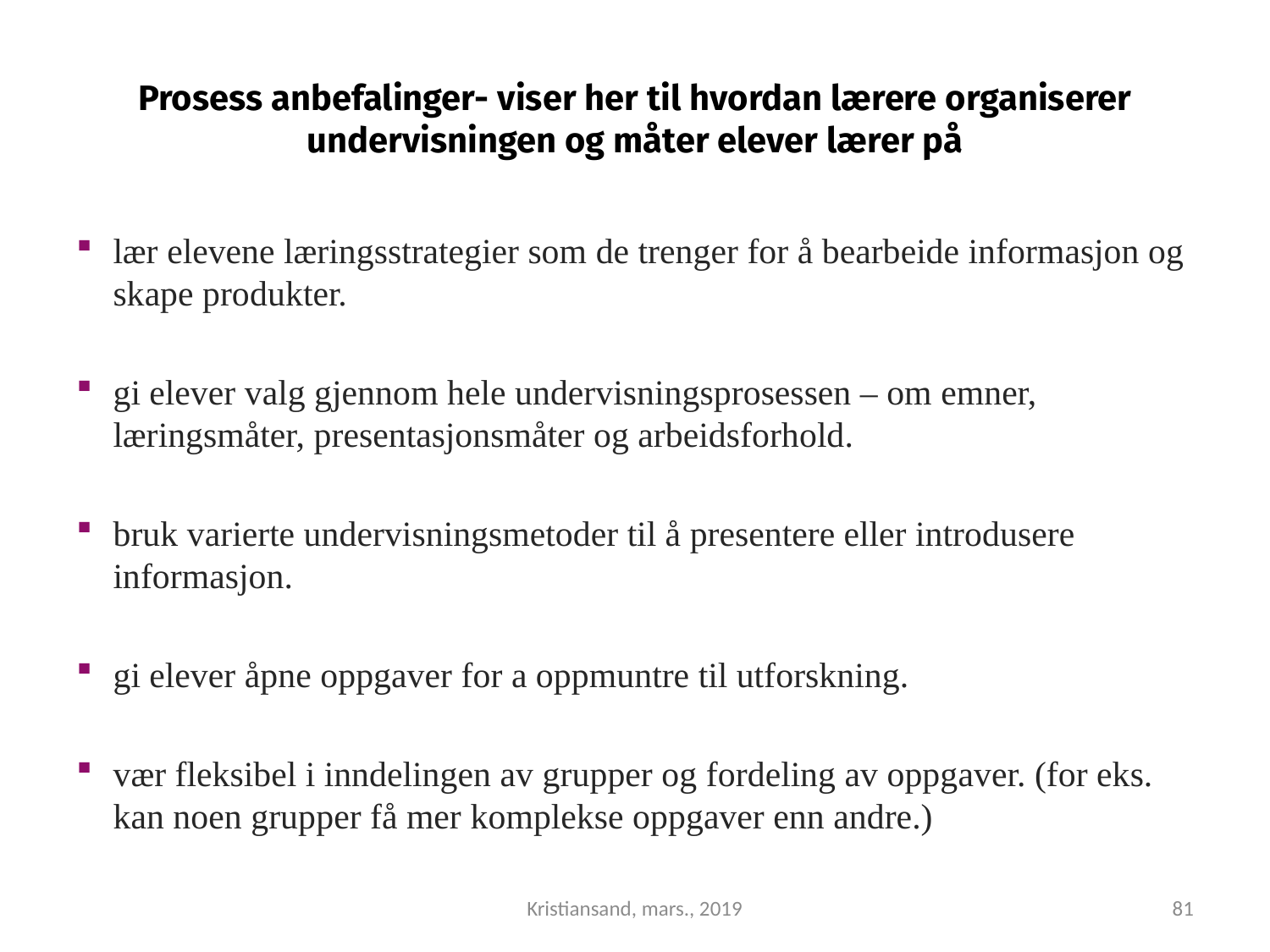

# Prosess anbefalinger- viser her til hvordan lærere organiserer undervisningen og måter elever lærer på
lær elevene læringsstrategier som de trenger for å bearbeide informasjon og skape produkter.

gi elever valg gjennom hele undervisningsprosessen – om emner, læringsmåter, presentasjonsmåter og arbeidsforhold.

bruk varierte undervisningsmetoder til å presentere eller introdusere informasjon.

gi elever åpne oppgaver for a oppmuntre til utforskning.

vær fleksibel i inndelingen av grupper og fordeling av oppgaver. (for eks. kan noen grupper få mer komplekse oppgaver enn andre.)

Kristiansand, mars., 2019
81